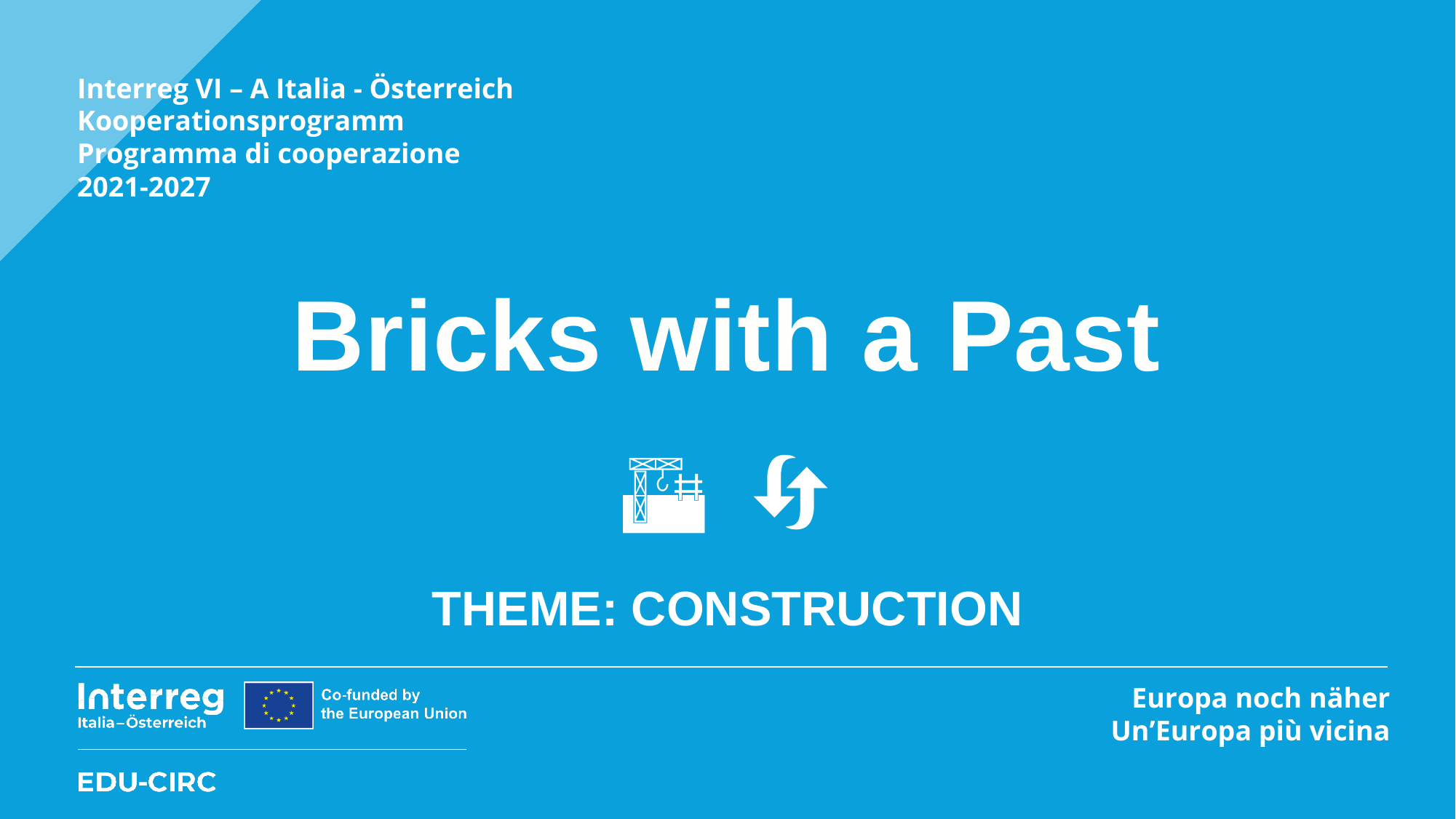

# Bricks with a Past 🧱 🏗️ 🔄
THEME: CONSTRUCTION